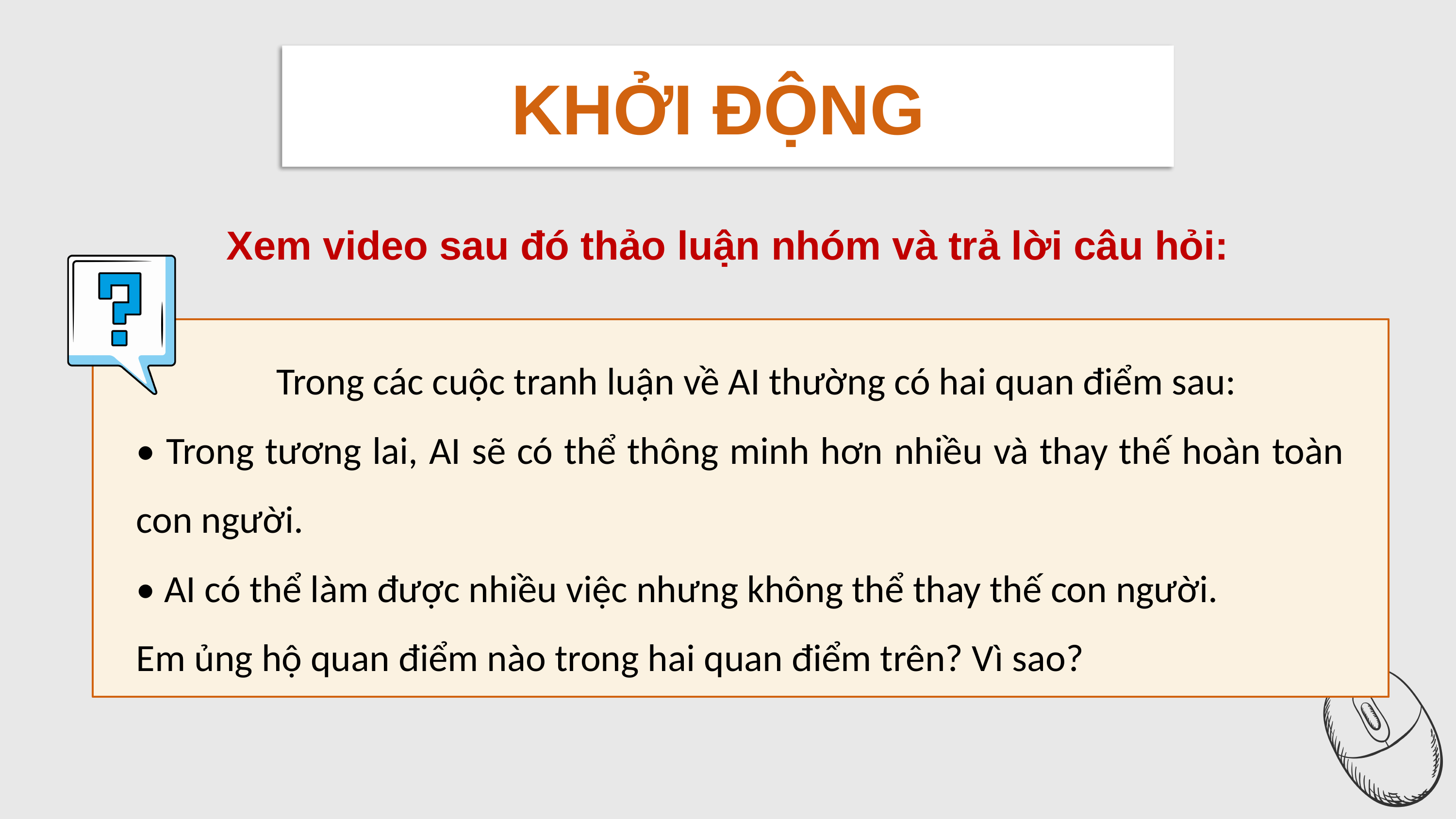

KHỞI ĐỘNG
Xem video sau đó thảo luận nhóm và trả lời câu hỏi:

   Trong các cuộc tranh luận về AI thường có hai quan điểm sau:
• Trong tương lai, AI sẽ có thể thông minh hơn nhiều và thay thế hoàn toàn con người.
• AI có thể làm được nhiều việc nhưng không thể thay thế con người.
Em ủng hộ quan điểm nào trong hai quan điểm trên? Vì sao?